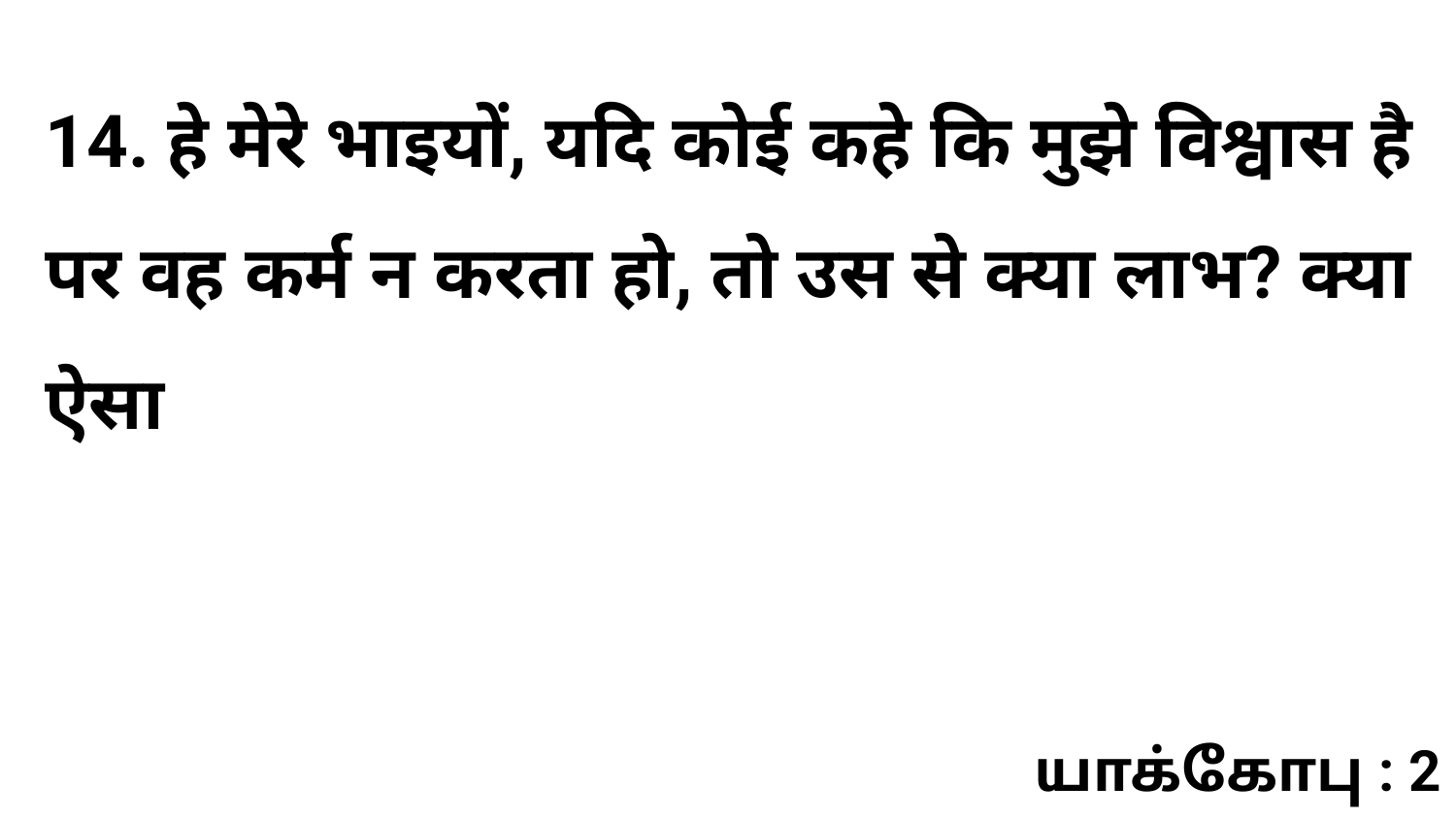

14. हे मेरे भाइयों, यदि कोई कहे कि मुझे विश्वास है पर वह कर्म न करता हो, तो उस से क्या लाभ? क्या ऐसा
யாக்கோபு : 2